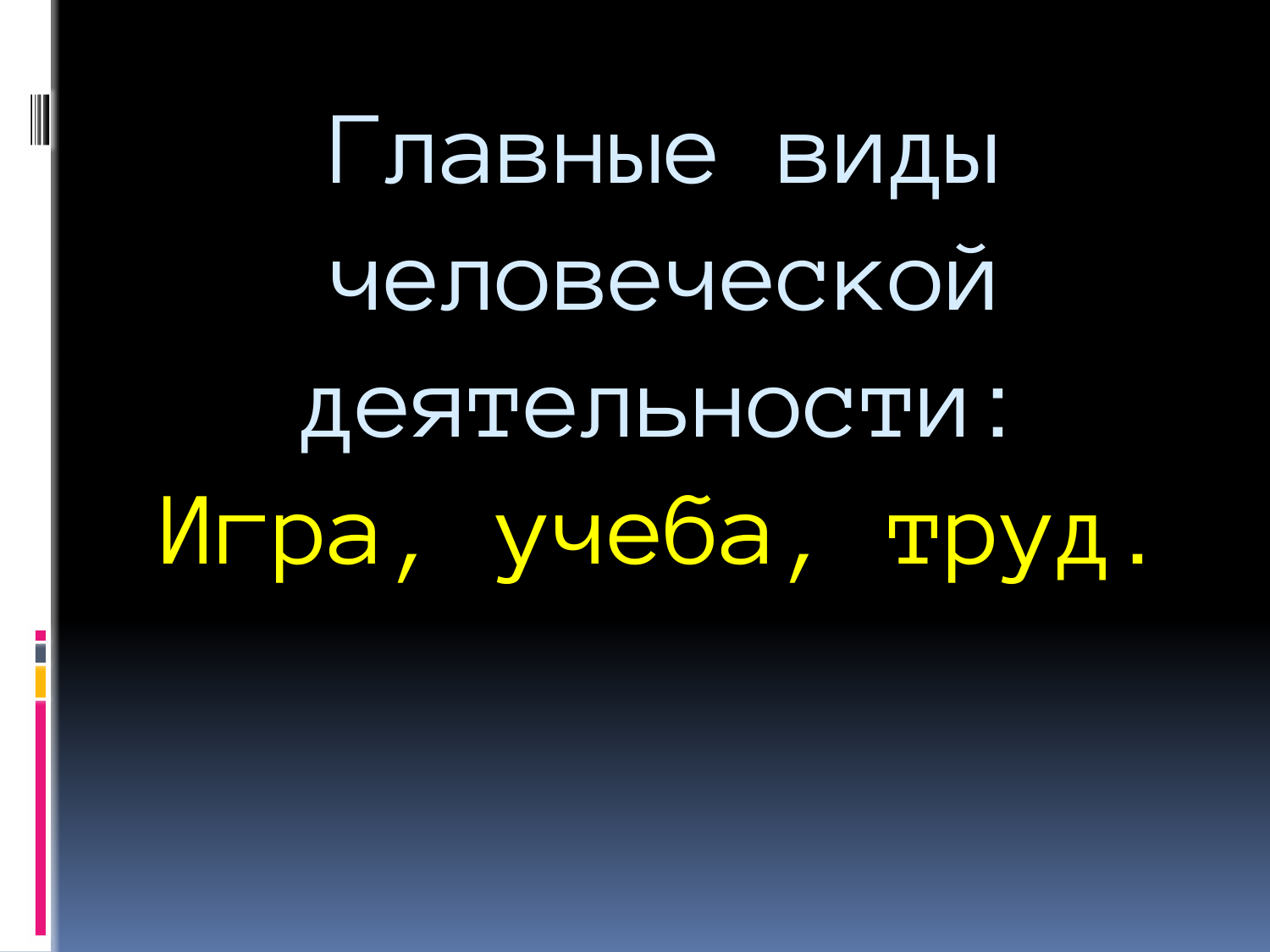

# Главные виды человеческой деятельности: Игра, учеба, труд.